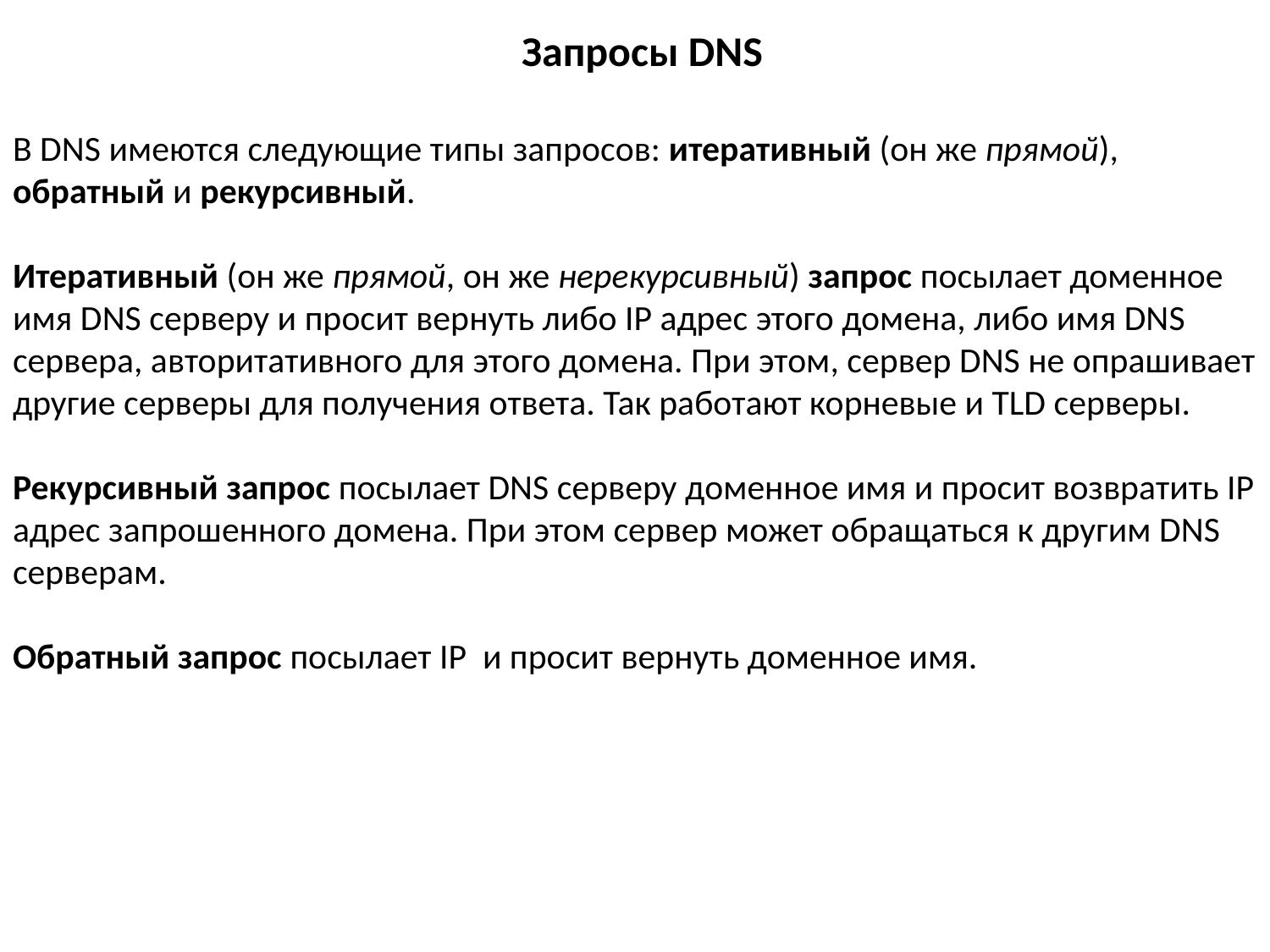

Запросы DNS

В DNS имеются следующие типы запросов: итеративный (он же прямой), обратный и рекурсивный.

Итеративный (он же прямой, он же нерекурсивный) запрос посылает доменное имя DNS серверу и просит вернуть либо IP адрес этого домена, либо имя DNS сервера, авторитативного для этого домена. При этом, сервер DNS не опрашивает другие серверы для получения ответа. Так работают корневые и TLD серверы.

Рекурсивный запрос посылает DNS серверу доменное имя и просит возвратить IP адрес запрошенного домена. При этом сервер может обращаться к другим DNS серверам.

Обратный запрос посылает IP  и просит вернуть доменное имя.